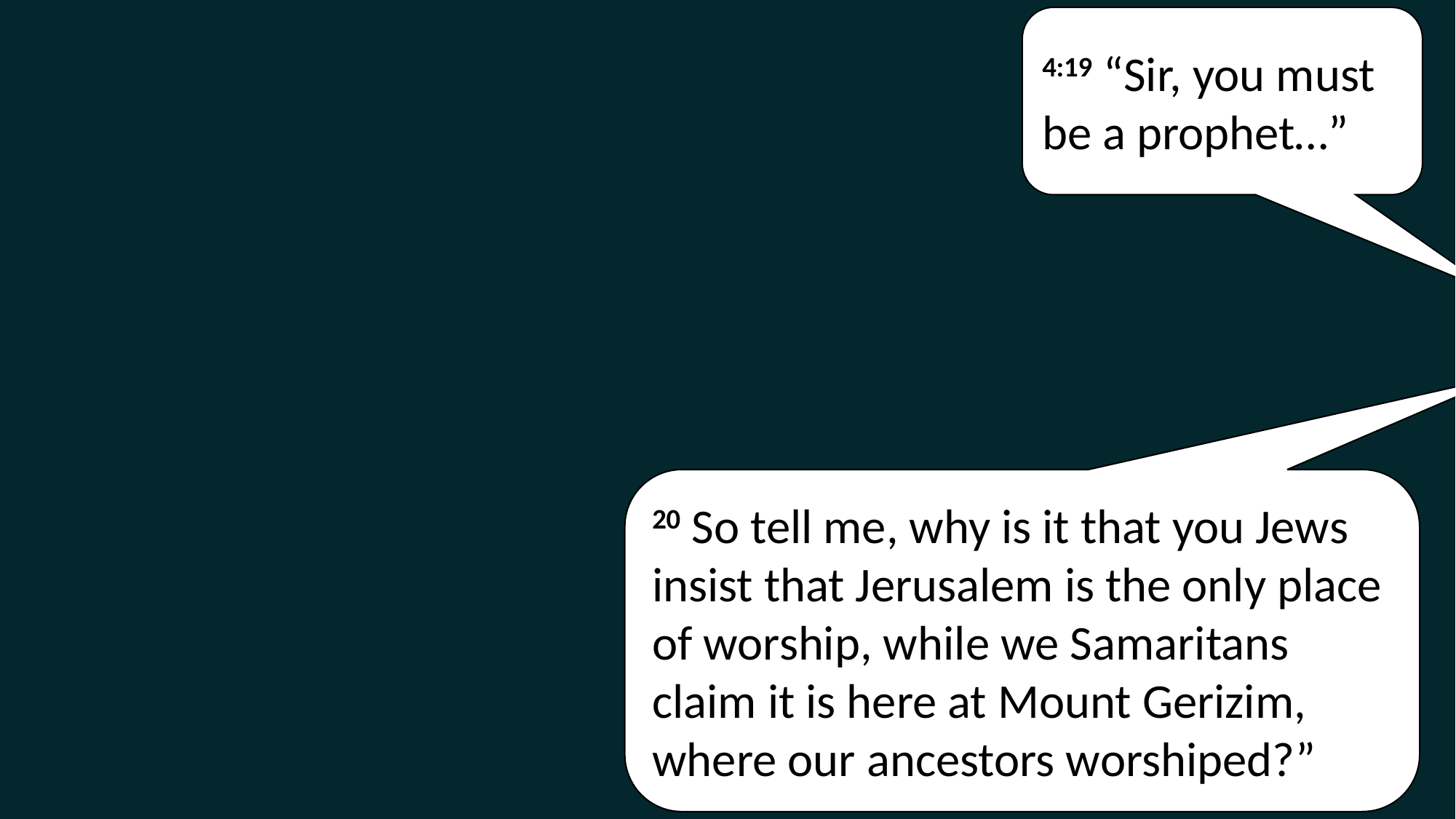

4:19 “Sir, you must be a prophet…”
20 So tell me, why is it that you Jews insist that Jerusalem is the only place of worship, while we Samaritans claim it is here at Mount Gerizim, where our ancestors worshiped?”